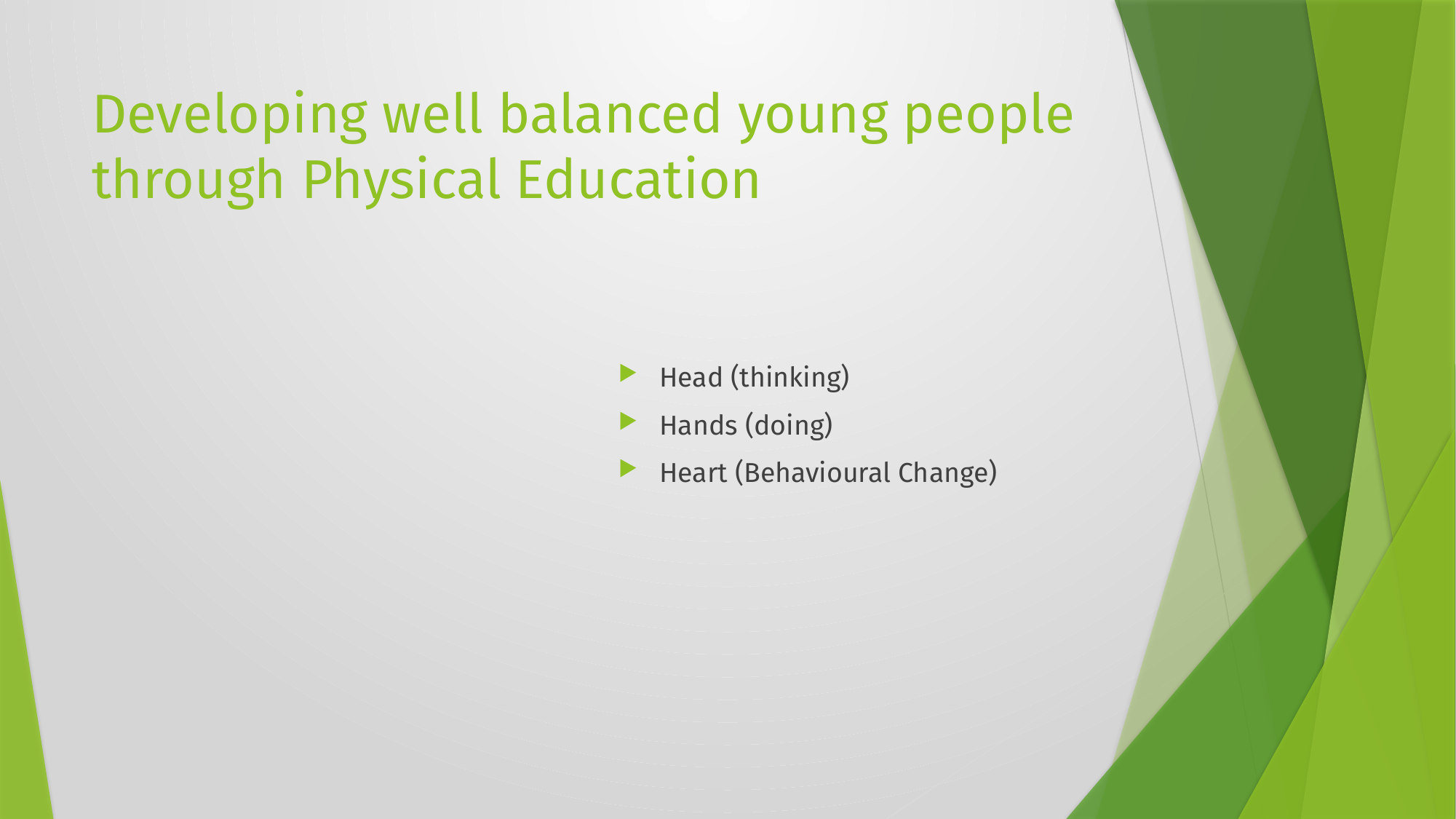

# Developing well balanced young people through Physical Education

Head (thinking)
Hands (doing)
Heart (Behavioural Change)